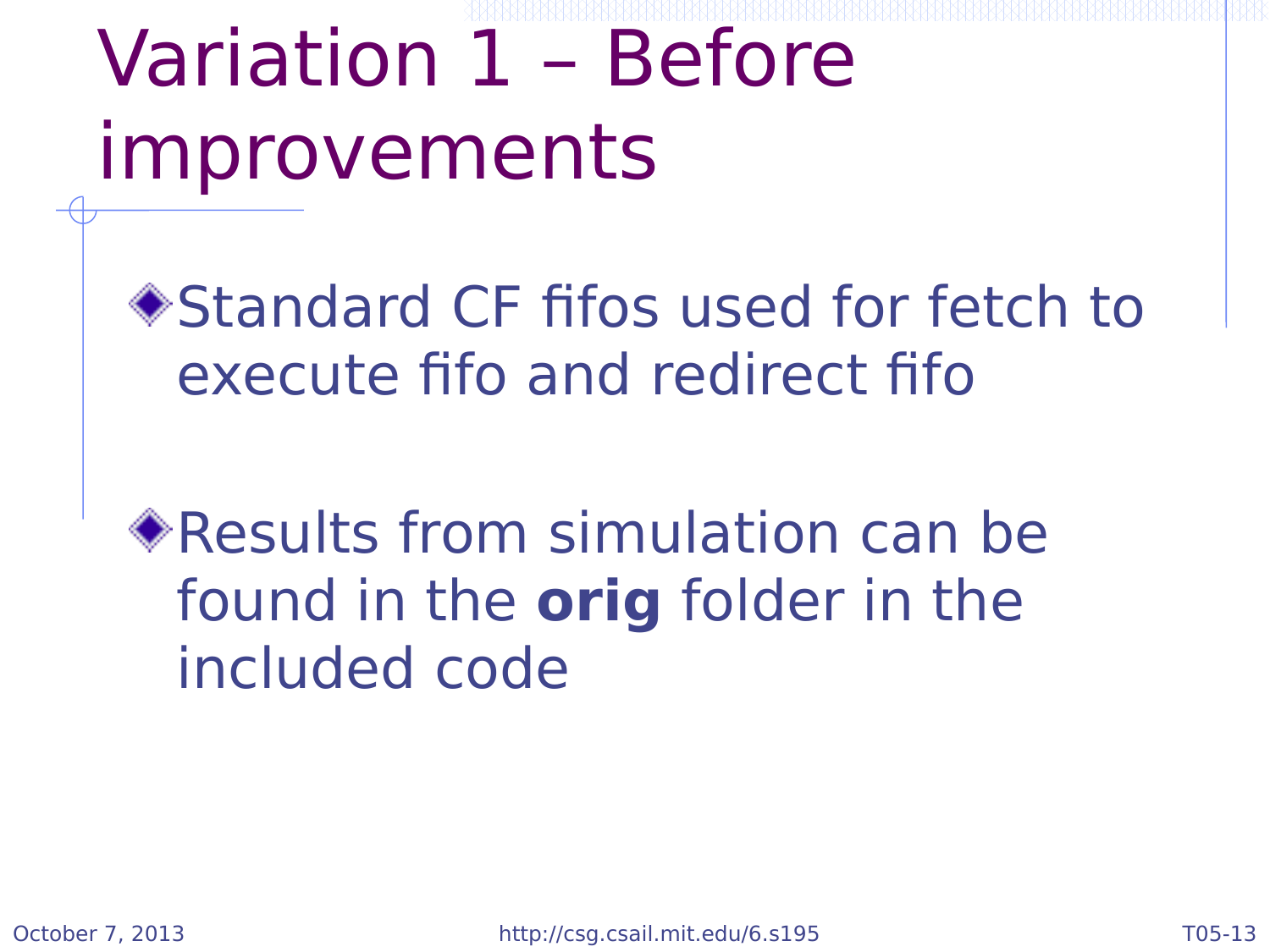

# Variation 1 – Before improvements
Standard CF fifos used for fetch to execute fifo and redirect fifo

Results from simulation can be found in the orig folder in the included code
October 7, 2013
http://csg.csail.mit.edu/6.s195
T05-13